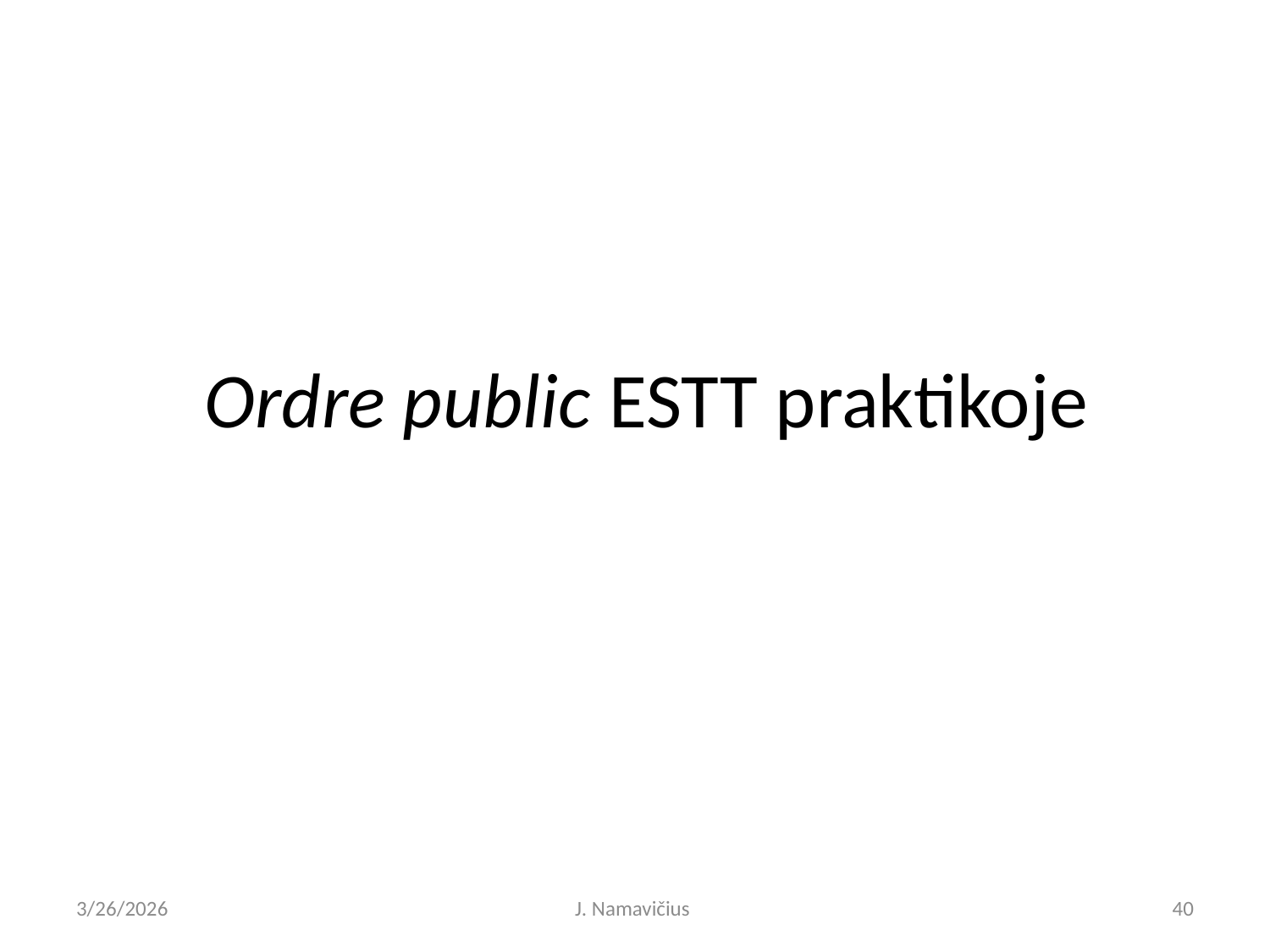

# Ordre public ESTT praktikoje
3/26/2026
J. Namavičius
40